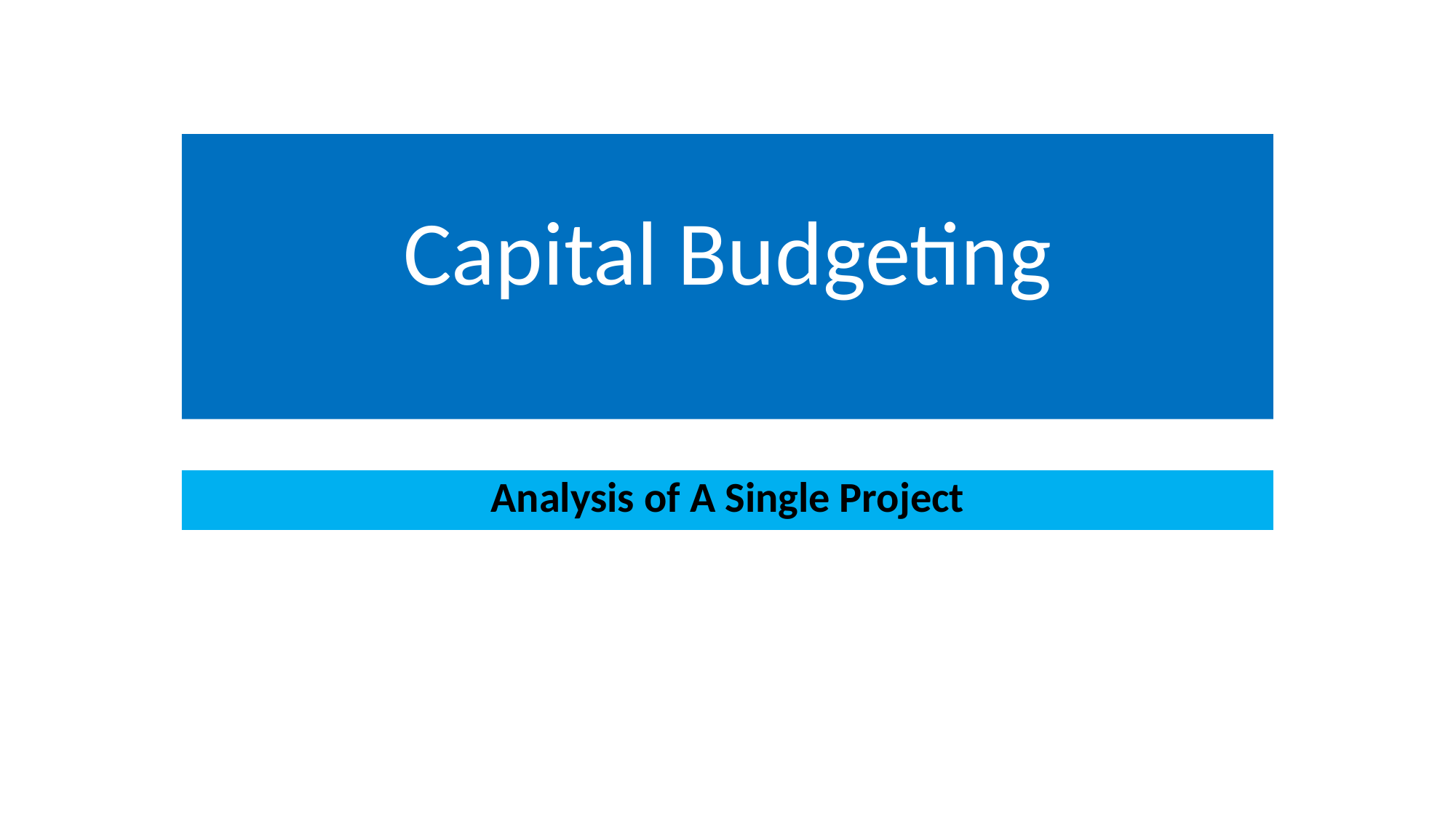

# Capital Budgeting
Analysis of A Single Project